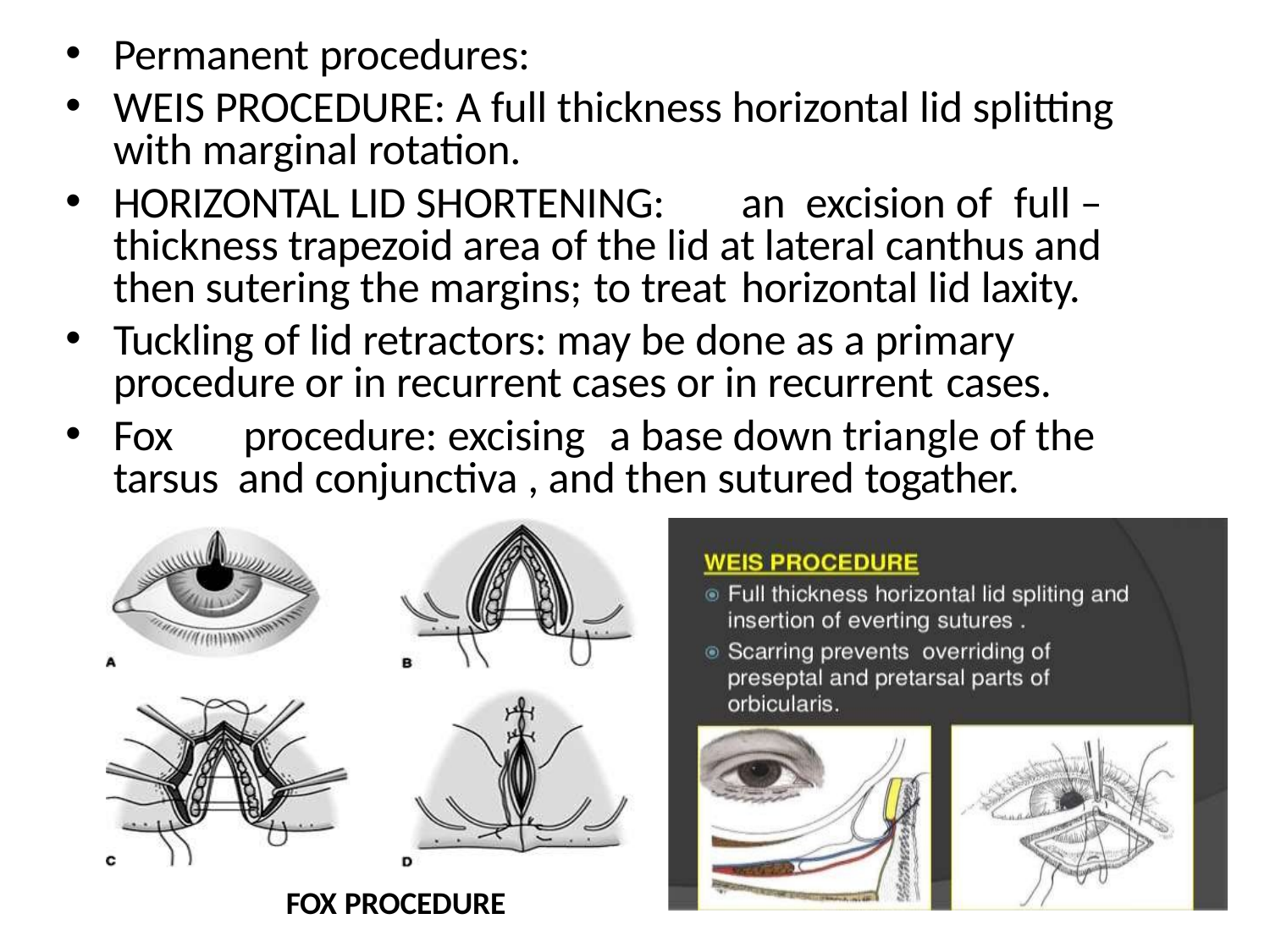

Permanent procedures:
WEIS PROCEDURE: A full thickness horizontal lid splitting  with marginal rotation.
HORIZONTAL LID SHORTENING:	an		excision of	full –  thickness trapezoid area of the lid at lateral canthus and  then sutering the margins; to treat	horizontal lid laxity.
Tuckling of lid retractors: may be done as a primary  procedure or in recurrent cases or in recurrent cases.
Fox	procedure: excising	a base down triangle of the tarsus  and conjunctiva , and then sutured togather.

FOX PROCEDURE